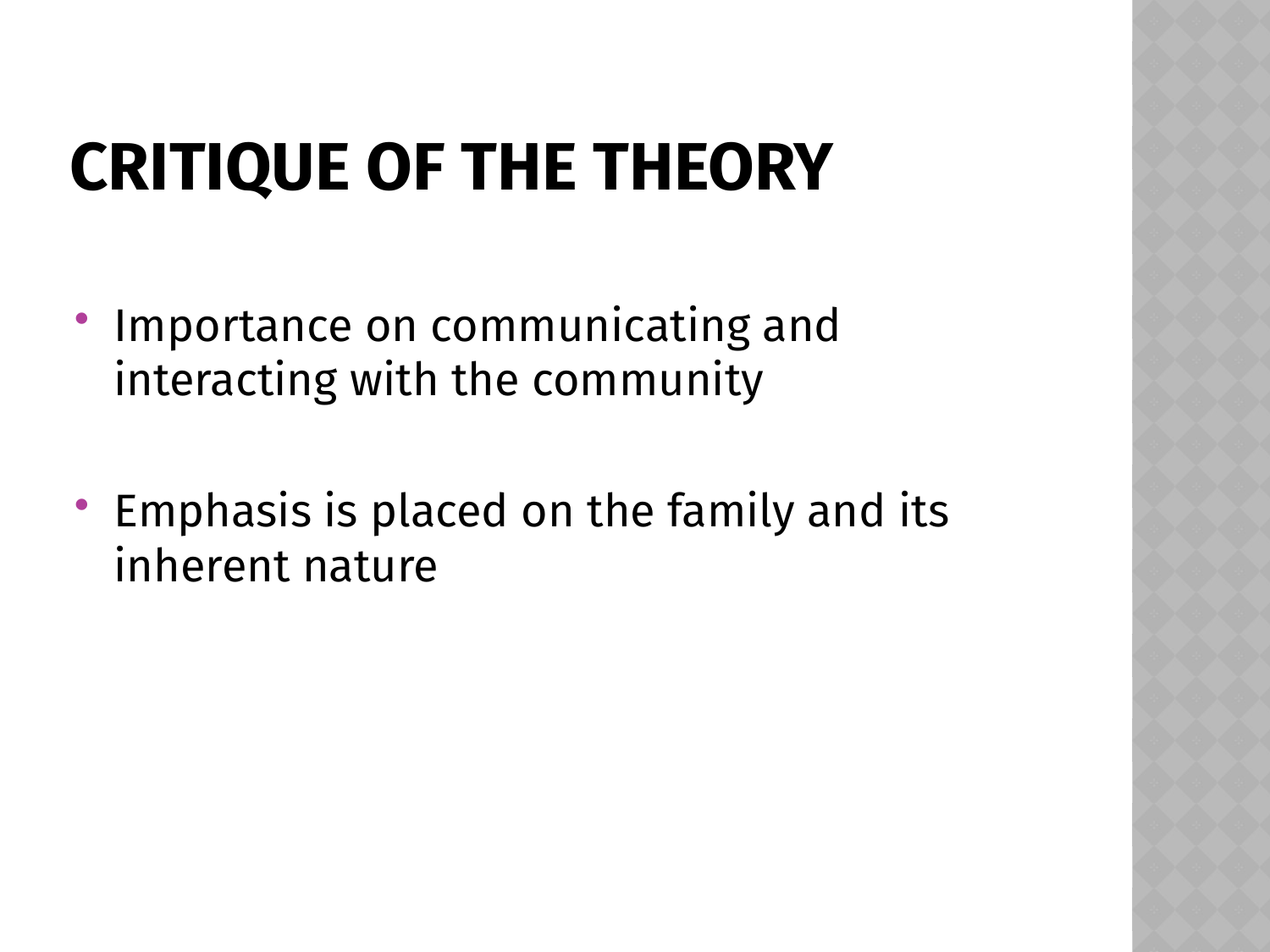

# Critique of the theory

Importance on communicating and interacting with the community

Emphasis is placed on the family and its inherent nature